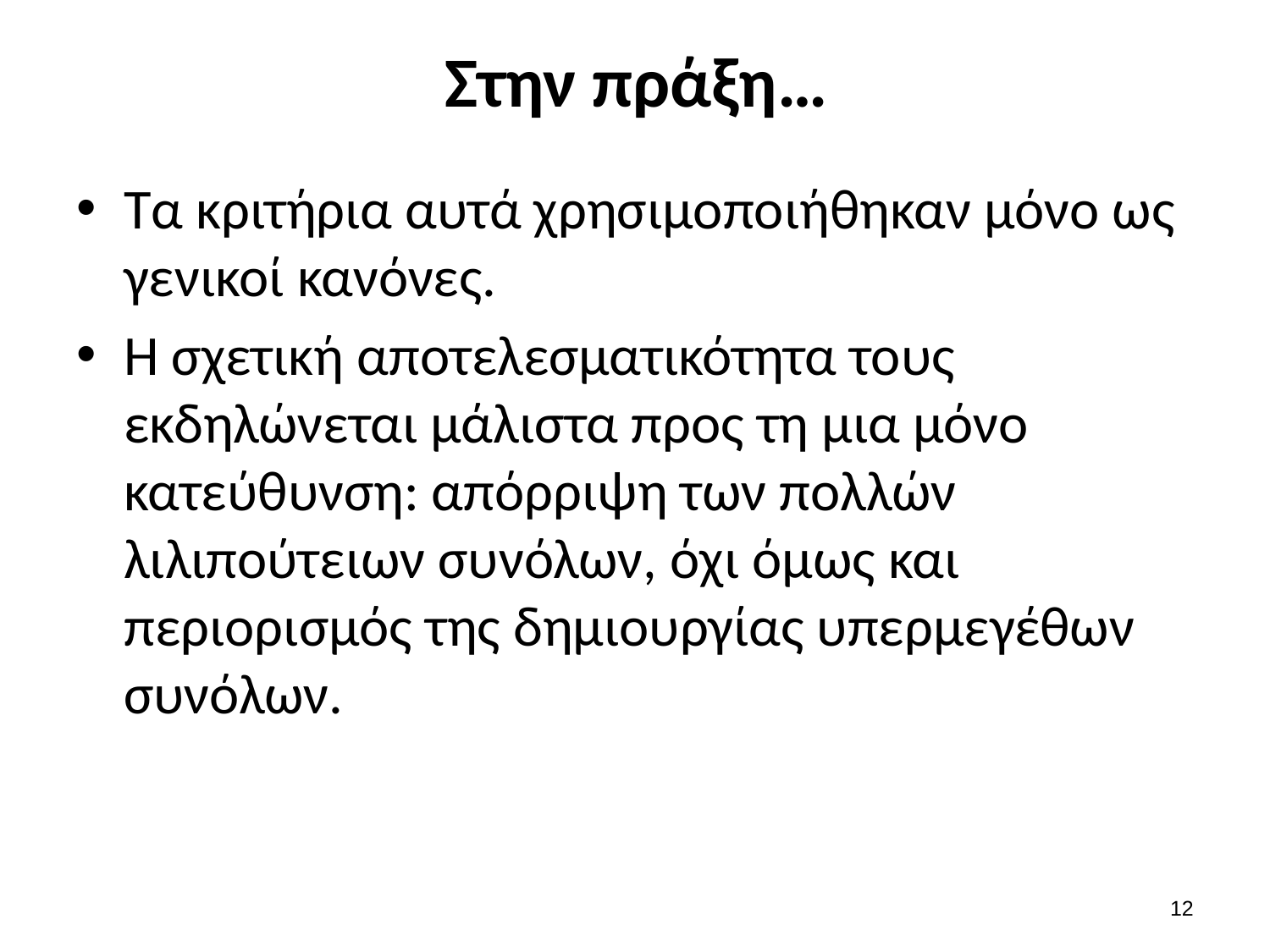

# Στην πράξη…
Τα κριτήρια αυτά χρησιμοποιήθηκαν μόνο ως γενικοί κανόνες.
Η σχετική αποτελεσματικότητα τους εκδηλώνεται μάλιστα προς τη μια μόνο κατεύθυνση: απόρριψη των πολλών λιλιπούτειων συνόλων, όχι όμως και περιορισμός της δημιουργίας υπερμεγέθων συνόλων.

12